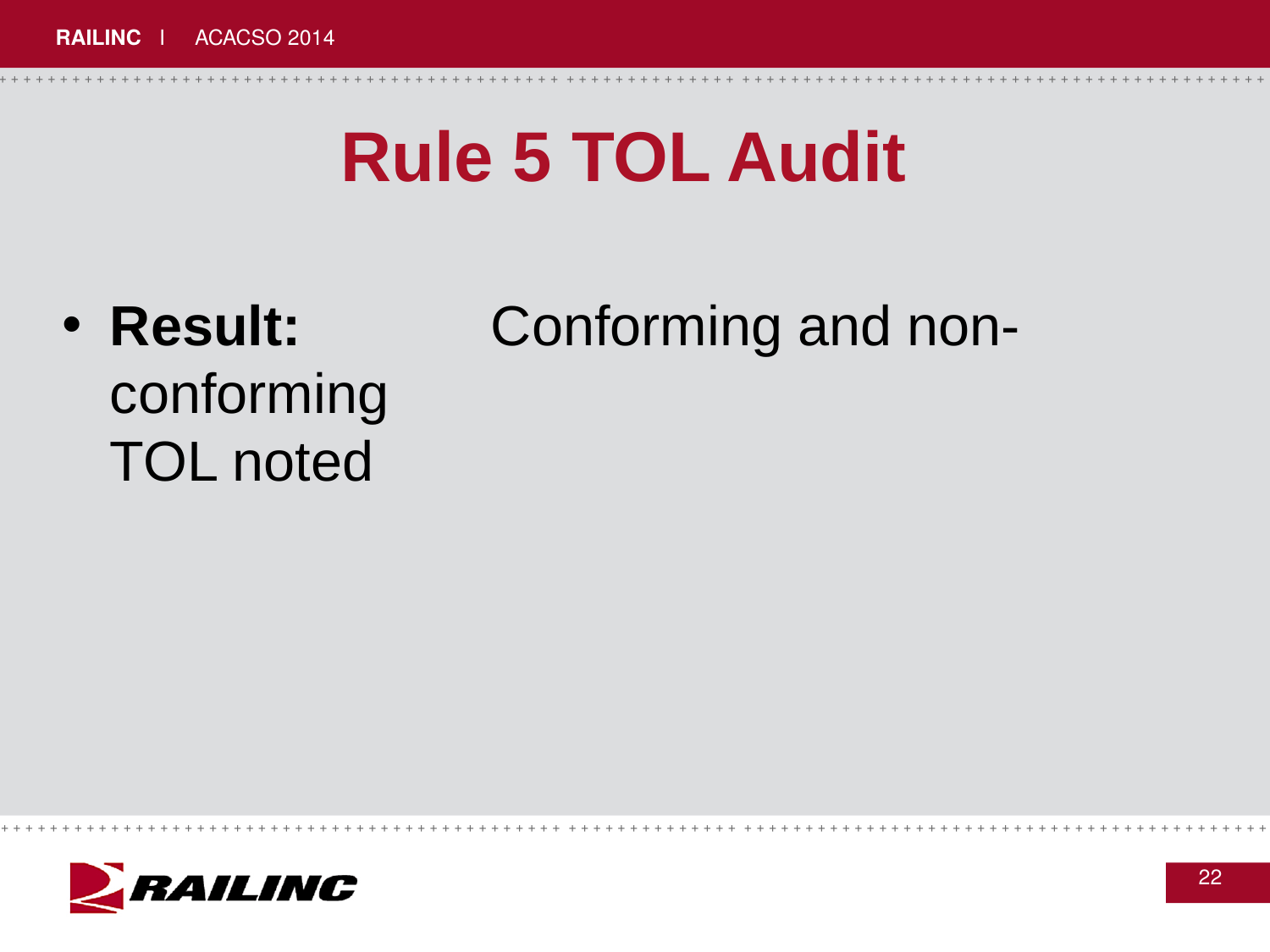

Rule 5 TOL Audit
Result:		Conforming and non-conforming 						TOL noted

22